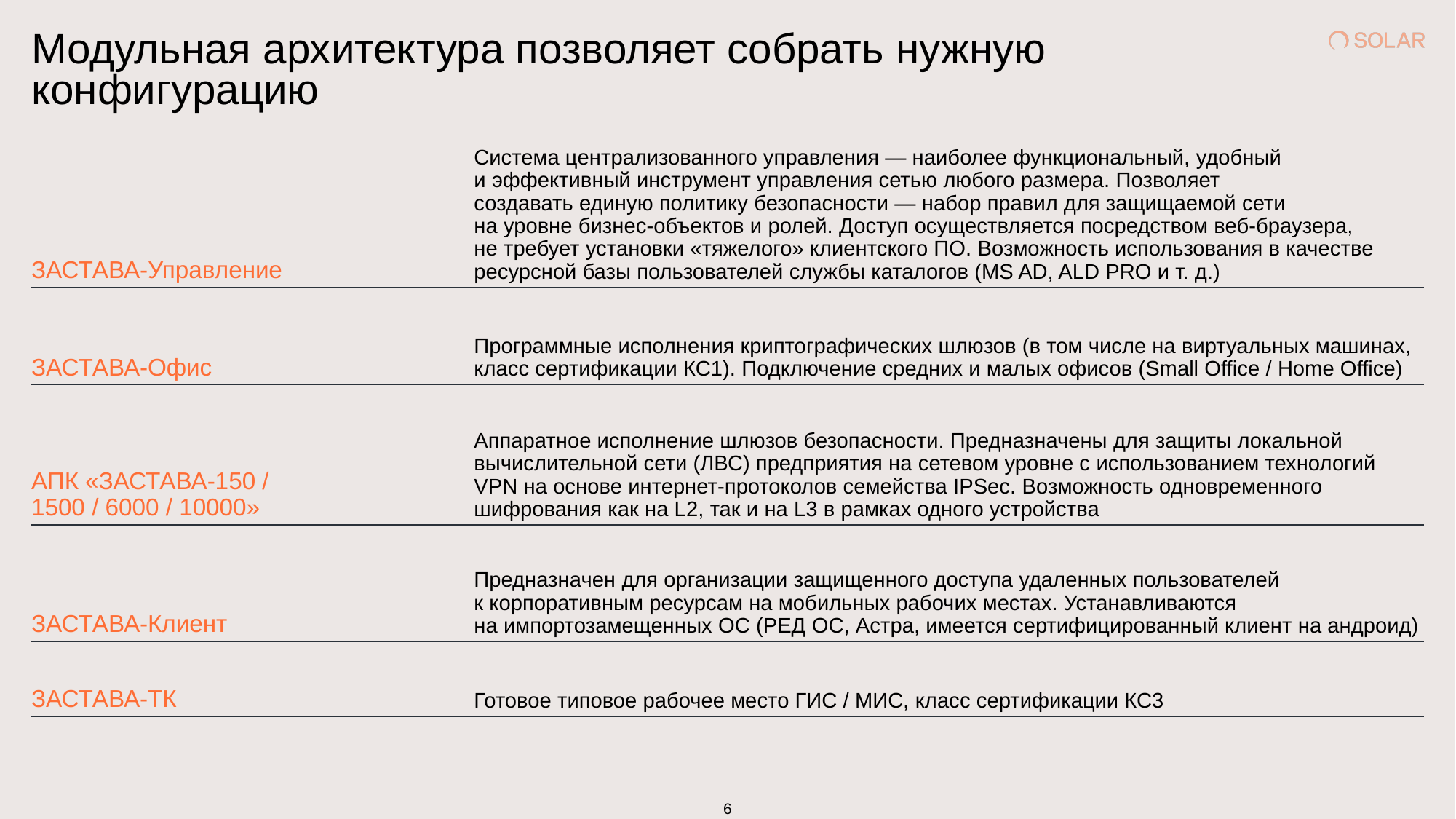

# Модульная архитектура позволяет собрать нужную конфигурацию
ЗАСТАВА-Управление
Система централизованного управления — наиболее функциональный, удобный
и эффективный инструмент управления сетью любого размера. Позволяет
создавать единую политику безопасности — набор правил для защищаемой сети
на уровне бизнес-объектов и ролей. Доступ осуществляется посредством веб-браузера,
не требует установки «тяжелого» клиентского ПО. Возможность использования в качестве
ресурсной базы пользователей службы каталогов (MS AD, ALD PRO и т. д.)
ЗАСТАВА-Офис
Программные исполнения криптографических шлюзов (в том числе на виртуальных машинах, класс сертификации КС1). Подключение средних и малых офисов (Small Office / Home Office)
АПК «ЗАСТАВА-150 / 1500 / 6000 / 10000»
Аппаратное исполнение шлюзов безопасности. Предназначены для защиты локальной вычислительной сети (ЛВС) предприятия на сетевом уровне с использованием технологий
VPN на основе интернет-протоколов семейства IPSec. Возможность одновременного шифрования как на L2, так и на L3 в рамках одного устройства
ЗАСТАВА-Клиент
Предназначен для организации защищенного доступа удаленных пользователей
к корпоративным ресурсам на мобильных рабочих местах. Устанавливаются
на импортозамещенных ОС (РЕД ОС, Астра, имеется сертифицированный клиент на андроид)
ЗАСТАВА-ТК
Готовое типовое рабочее место ГИС / МИС, класс сертификации КС3